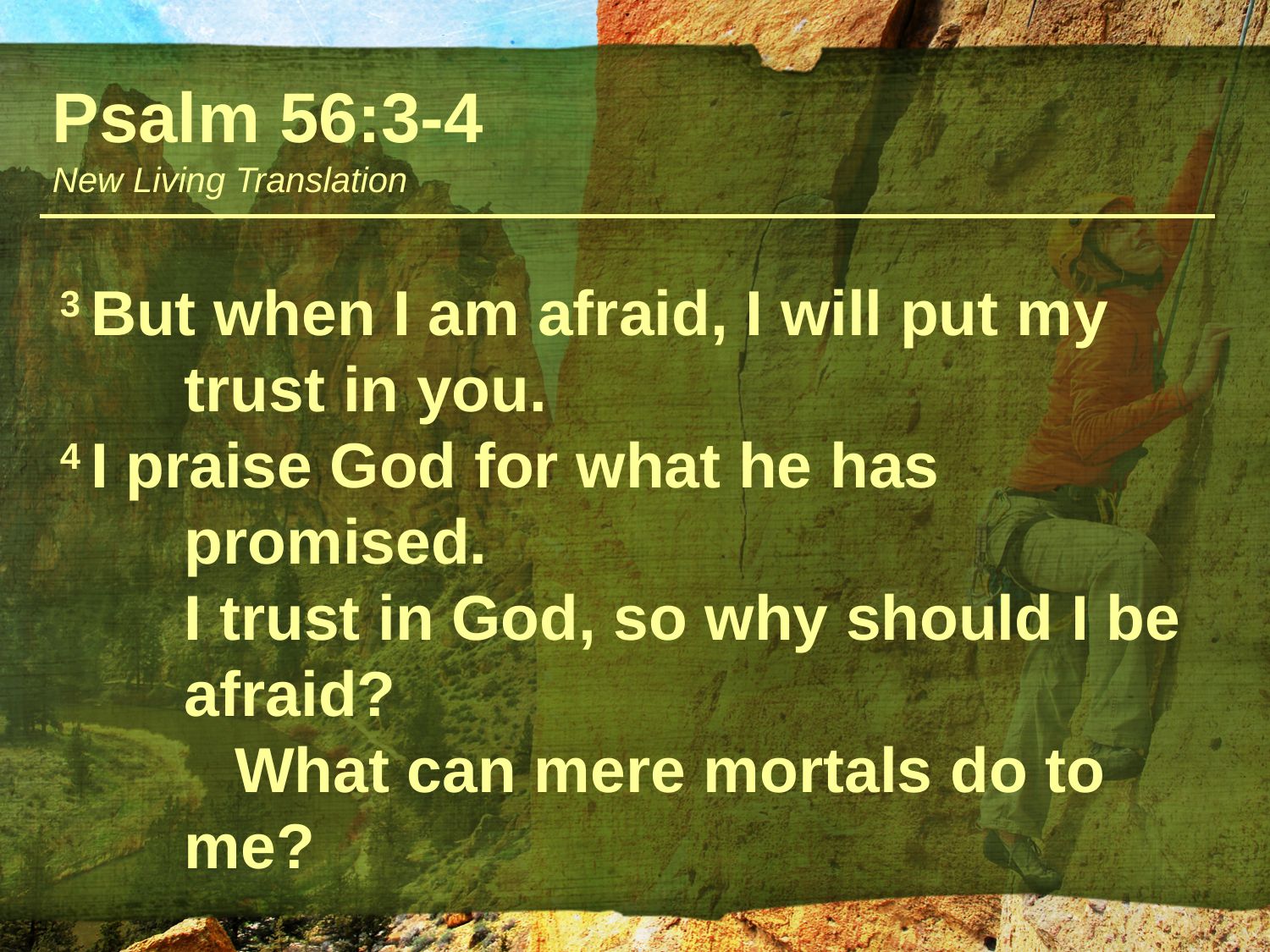

Psalm 56:3-4
New Living Translation
3 But when I am afraid, I will put my trust in you.
4 I praise God for what he has promised.
	I trust in God, so why should I be afraid?
	What can mere mortals do to me?